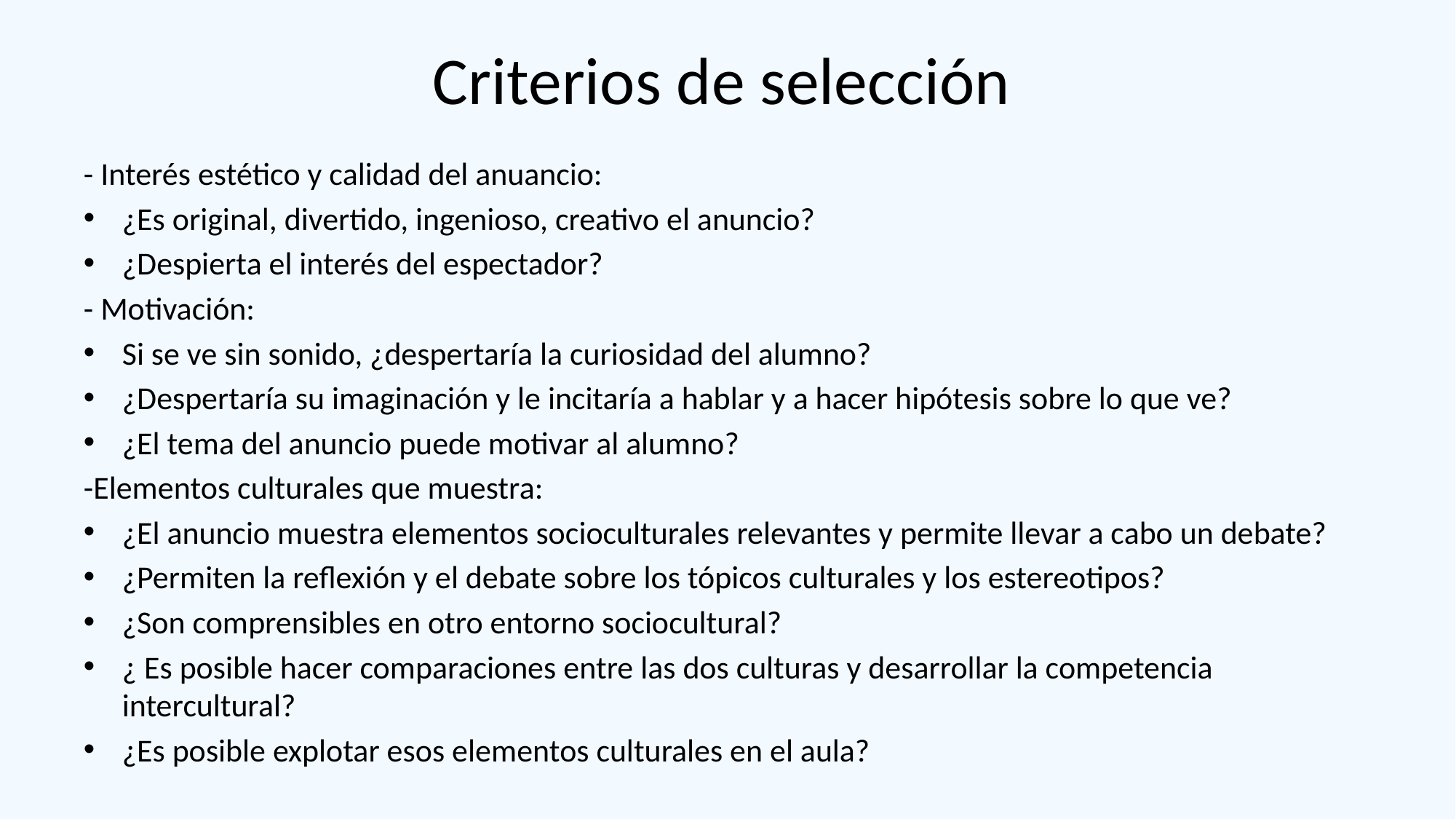

# Criterios de selección
- Interés estético y calidad del anuancio:
¿Es original, divertido, ingenioso, creativo el anuncio?
¿Despierta el interés del espectador?
- Motivación:
Si se ve sin sonido, ¿despertaría la curiosidad del alumno?
¿Despertaría su imaginación y le incitaría a hablar y a hacer hipótesis sobre lo que ve?
¿El tema del anuncio puede motivar al alumno?
-Elementos culturales que muestra:
¿El anuncio muestra elementos socioculturales relevantes y permite llevar a cabo un debate?
¿Permiten la reflexión y el debate sobre los tópicos culturales y los estereotipos?
¿Son comprensibles en otro entorno sociocultural?
¿ Es posible hacer comparaciones entre las dos culturas y desarrollar la competencia intercultural?
¿Es posible explotar esos elementos culturales en el aula?